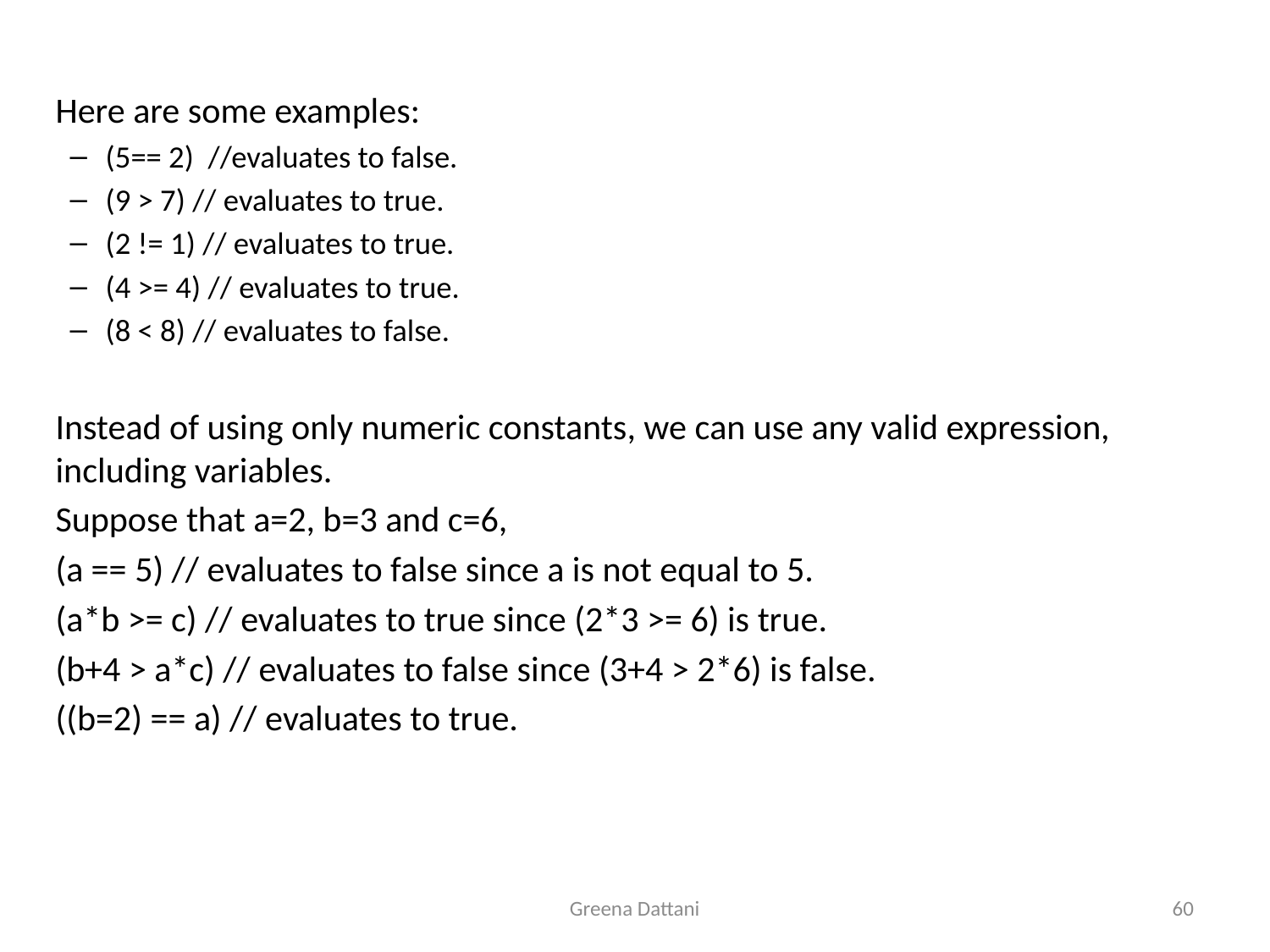

Here are some examples:
(5== 2)  //evaluates to false.
(9 > 7) // evaluates to true.
(2 != 1) // evaluates to true.
(4 >= 4) // evaluates to true.
(8 < 8) // evaluates to false.

	Instead of using only numeric constants, we can use any valid expression, including variables.
	Suppose that a=2, b=3 and c=6,
	(a == 5) // evaluates to false since a is not equal to 5.
	(a*b >= c) // evaluates to true since (2*3 >= 6) is true.
	(b+4 > a*c) // evaluates to false since (3+4 > 2*6) is false.
	((b=2) == a) // evaluates to true.

Greena Dattani
60